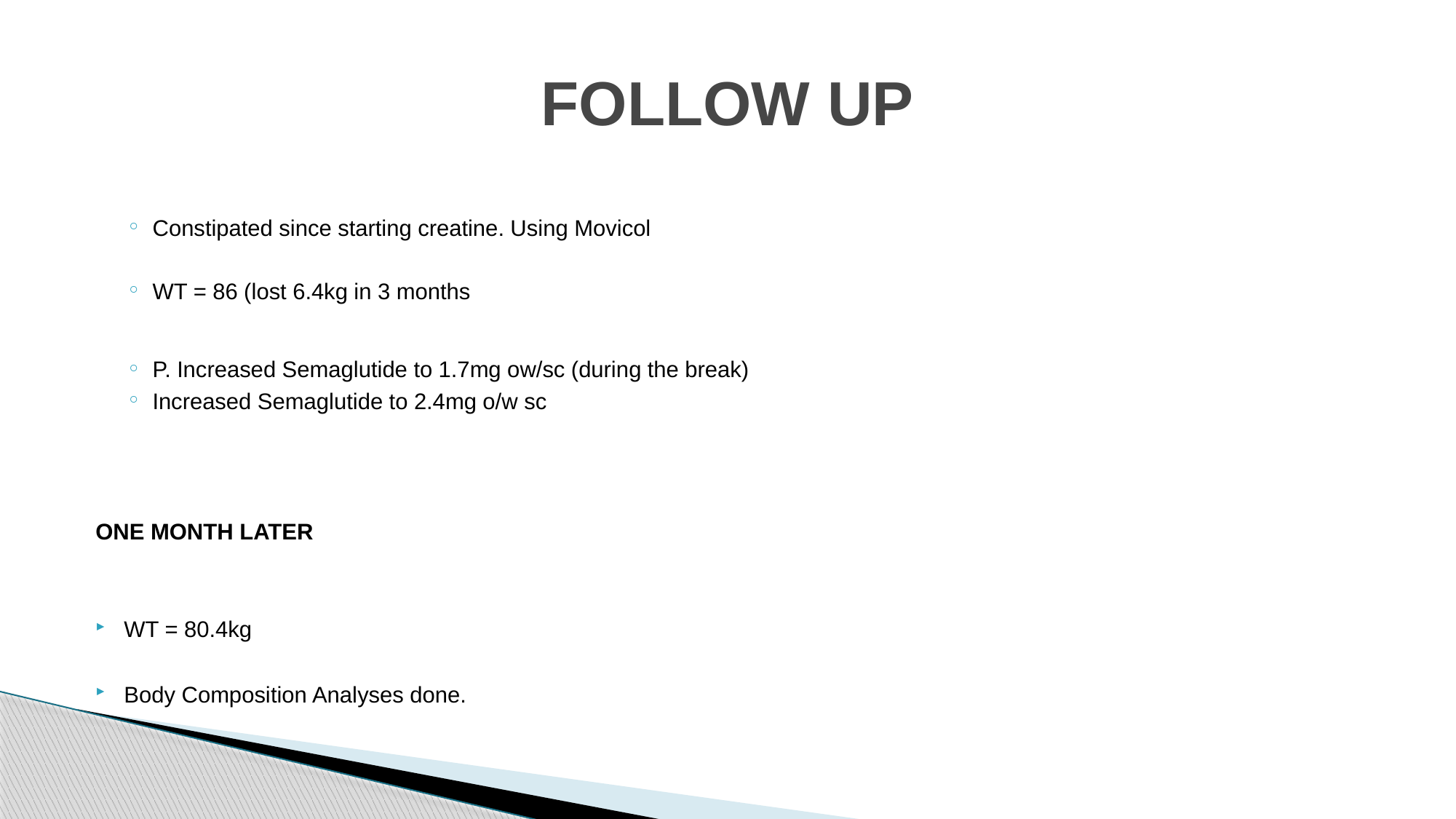

# FOLLOW UP

Constipated since starting creatine. Using Movicol

WT = 86 (lost 6.4kg in 3 months

P. Increased Semaglutide to 1.7mg ow/sc (during the break)
	Increased Semaglutide to 2.4mg o/w sc

ONE MONTH LATER

WT = 80.4kg

Body Composition Analyses done.